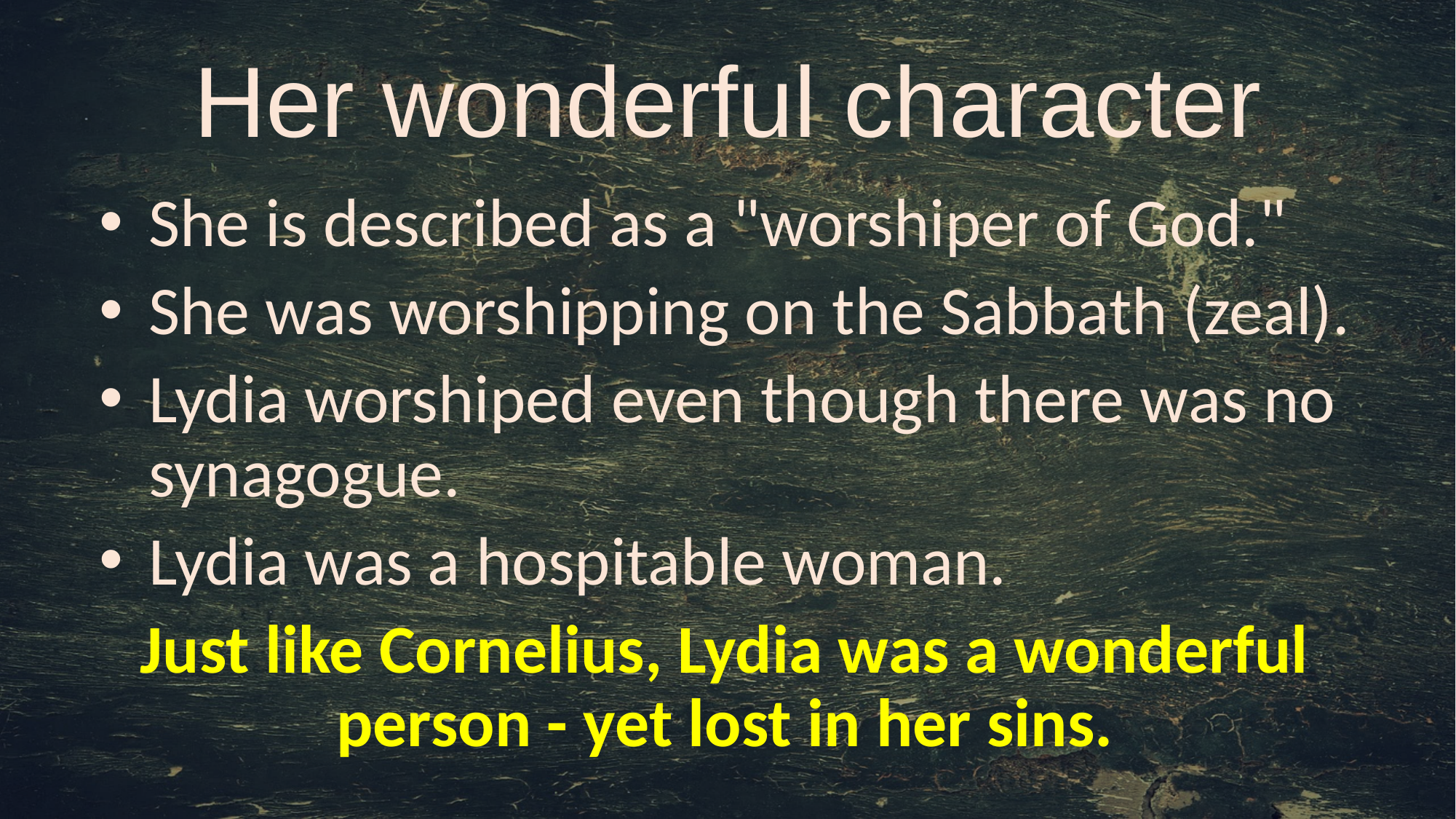

# Her wonderful character
She is described as a "worshiper of God."
She was worshipping on the Sabbath (zeal).
Lydia worshiped even though there was no synagogue.
Lydia was a hospitable woman.
Just like Cornelius, Lydia was a wonderful person - yet lost in her sins.